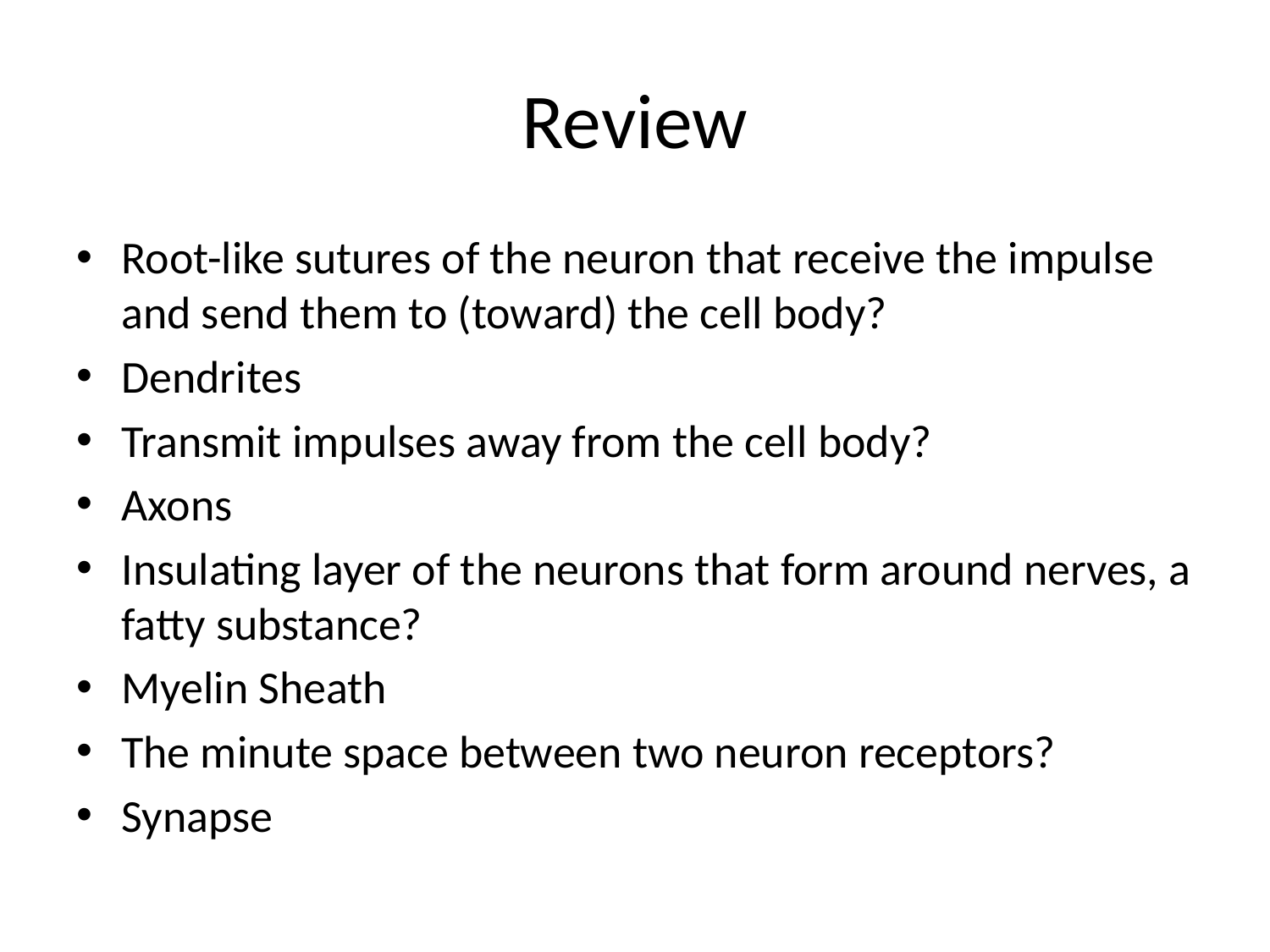

# Review
Root-like sutures of the neuron that receive the impulse and send them to (toward) the cell body?
Dendrites
Transmit impulses away from the cell body?
Axons
Insulating layer of the neurons that form around nerves, a fatty substance?
Myelin Sheath
The minute space between two neuron receptors?
Synapse